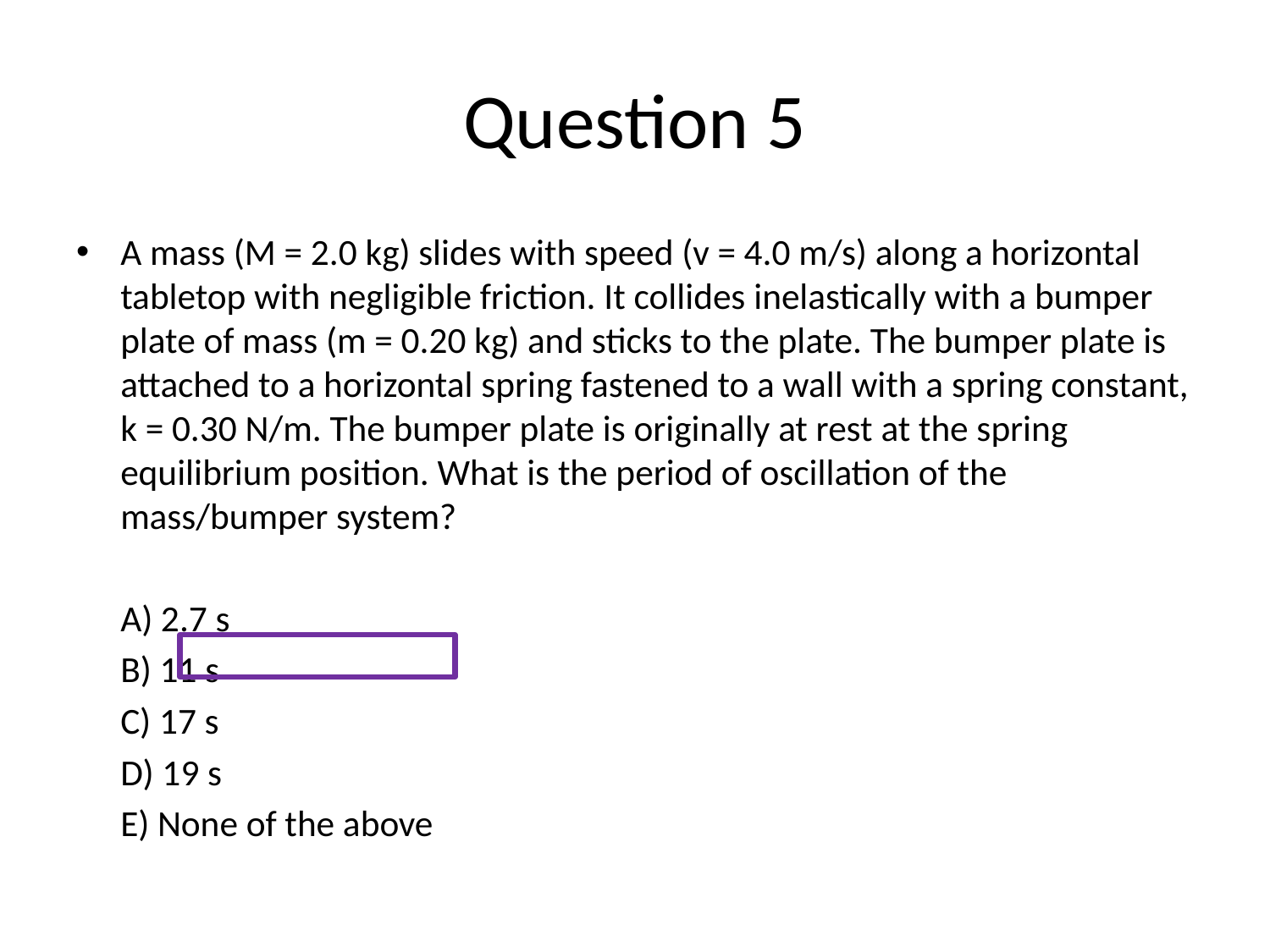

# Question 5
A mass (M = 2.0 kg) slides with speed (v = 4.0 m/s) along a horizontal tabletop with negligible friction. It collides inelastically with a bumper plate of mass (m = 0.20 kg) and sticks to the plate. The bumper plate is attached to a horizontal spring fastened to a wall with a spring constant, k = 0.30 N/m. The bumper plate is originally at rest at the spring equilibrium position. What is the period of oscillation of the mass/bumper system?

		A) 2.7 s
		B) 11 s
		C) 17 s
		D) 19 s
		E) None of the above